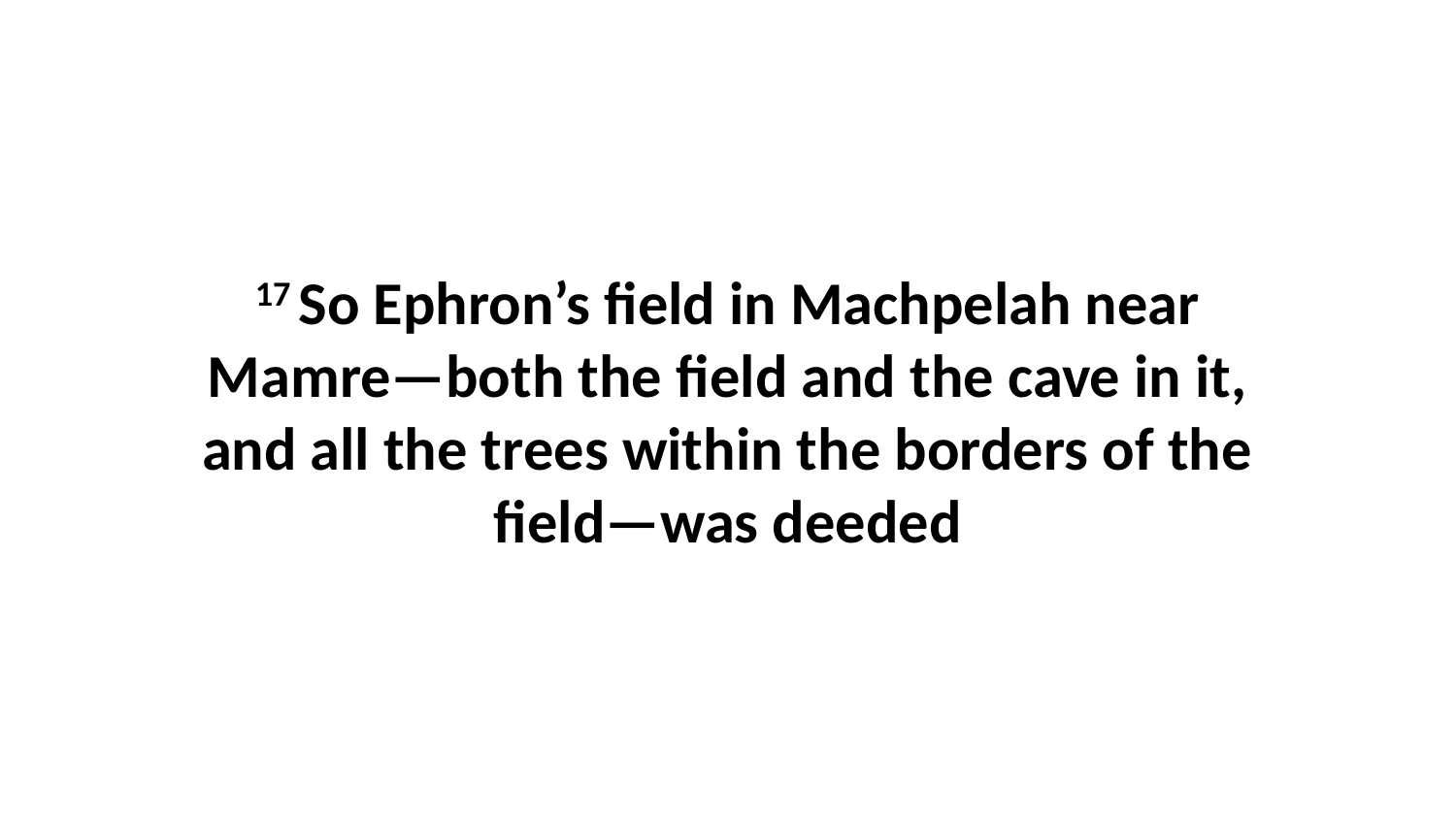

17 So Ephron’s field in Machpelah near Mamre—both the field and the cave in it, and all the trees within the borders of the field—was deeded